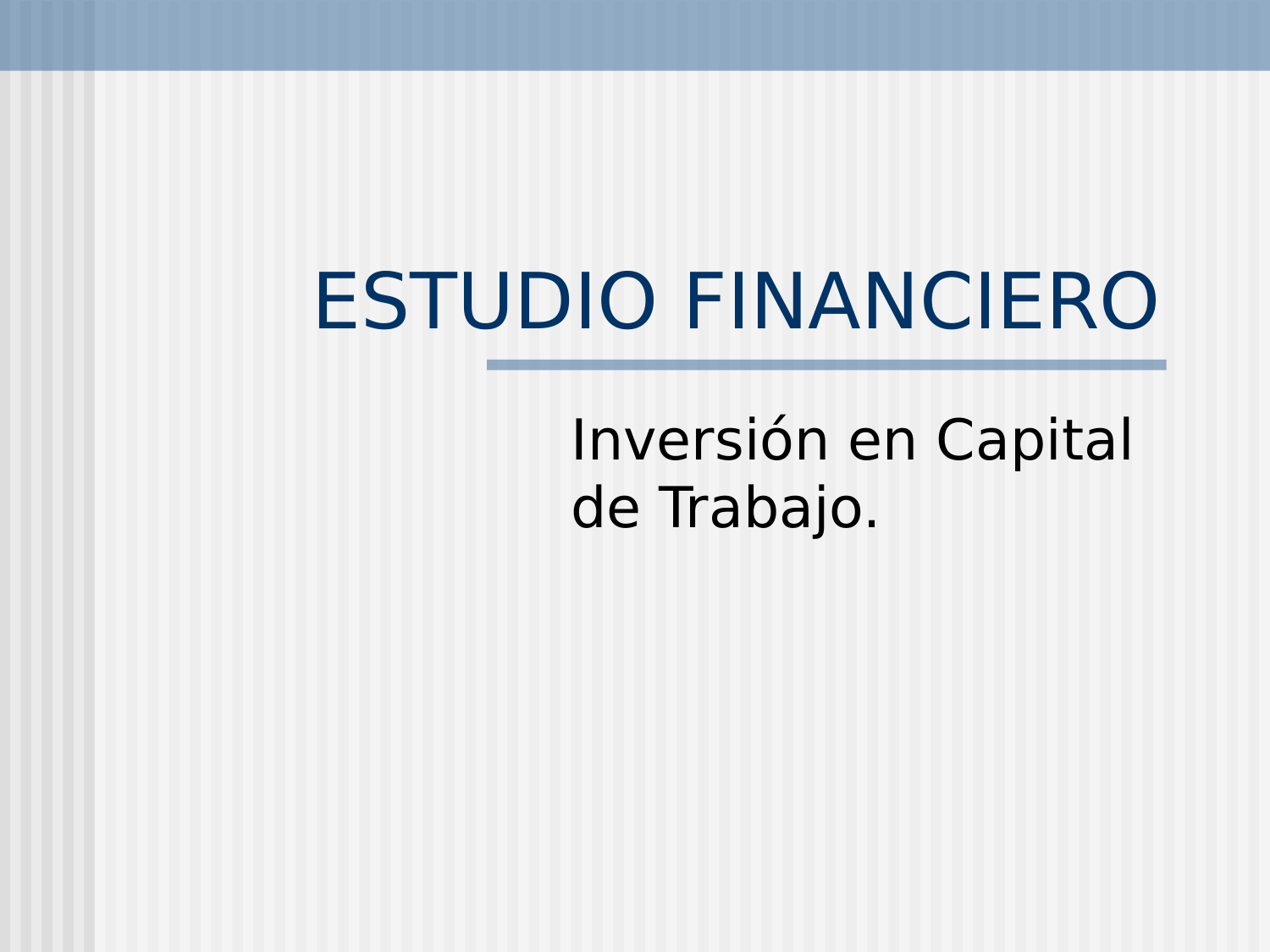

# ESTUDIO FINANCIERO
Inversión en Capital de Trabajo.